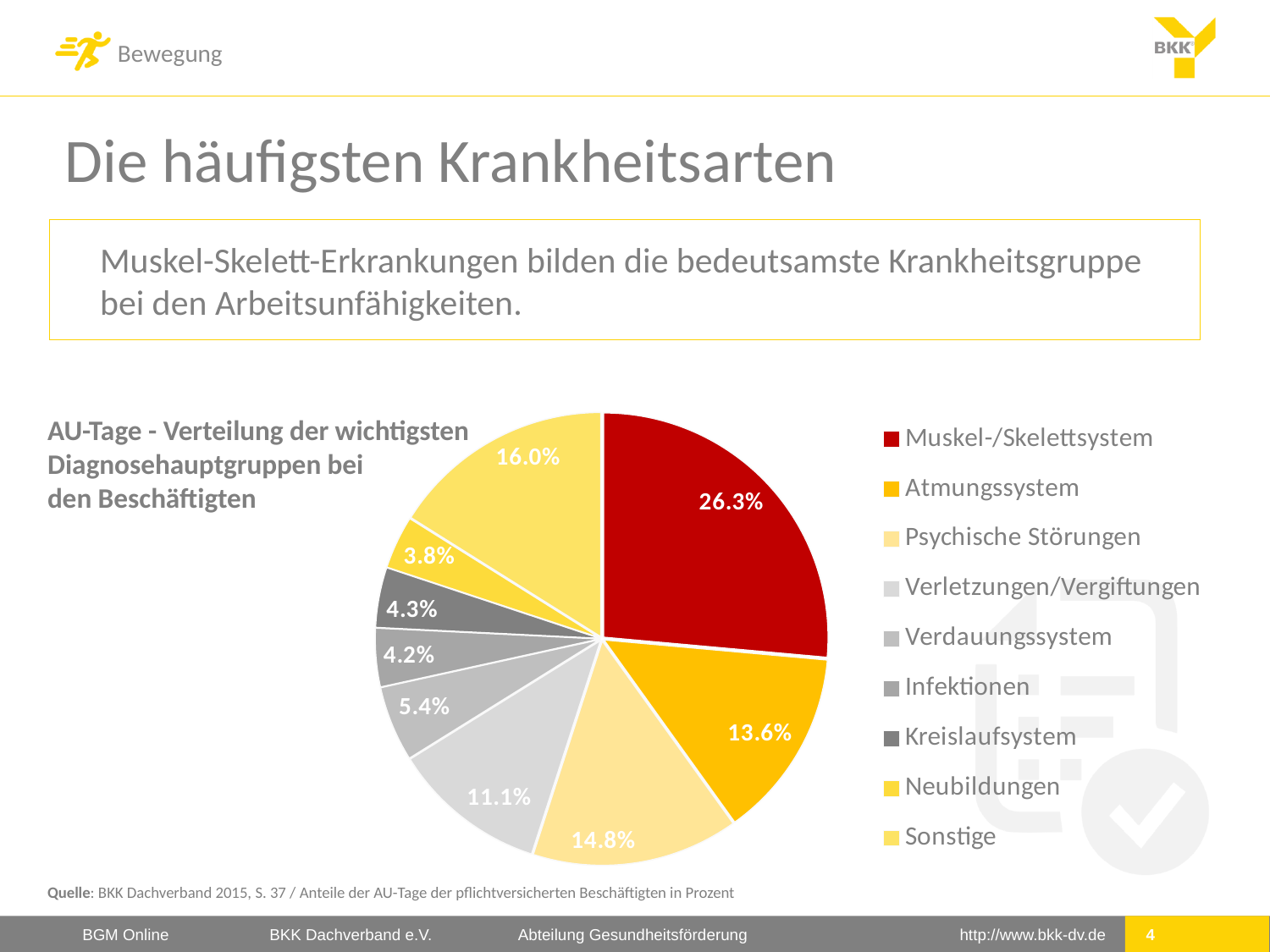

# Die häufigsten Krankheitsarten
Muskel-Skelett-Erkrankungen bilden die bedeutsamste Krankheitsgruppe bei den Arbeitsunfähigkeiten.

### Chart

| Category | AU-Tage - Verteilung der wichtigsten Diagnosehauptgruppen (2013) |
|---|---|
| Muskel-/Skelettsystem | 0.263 |
| Atmungssystem | 0.136 |
| Psychische Störungen | 0.148 |
| Verletzungen/Vergiftungen | 0.111 |
| Verdauungssystem | 0.054 |
| Infektionen | 0.042 |
| Kreislaufsystem | 0.043 |
| Neubildungen | 0.038 |
| Sonstige | 0.16 |
AU-Tage - Verteilung der wichtigsten Diagnosehauptgruppen bei
den Beschäftigten
Quelle: BKK Dachverband 2015, S. 37 / Anteile der AU-Tage der pflichtversicherten Beschäftigten in Prozent